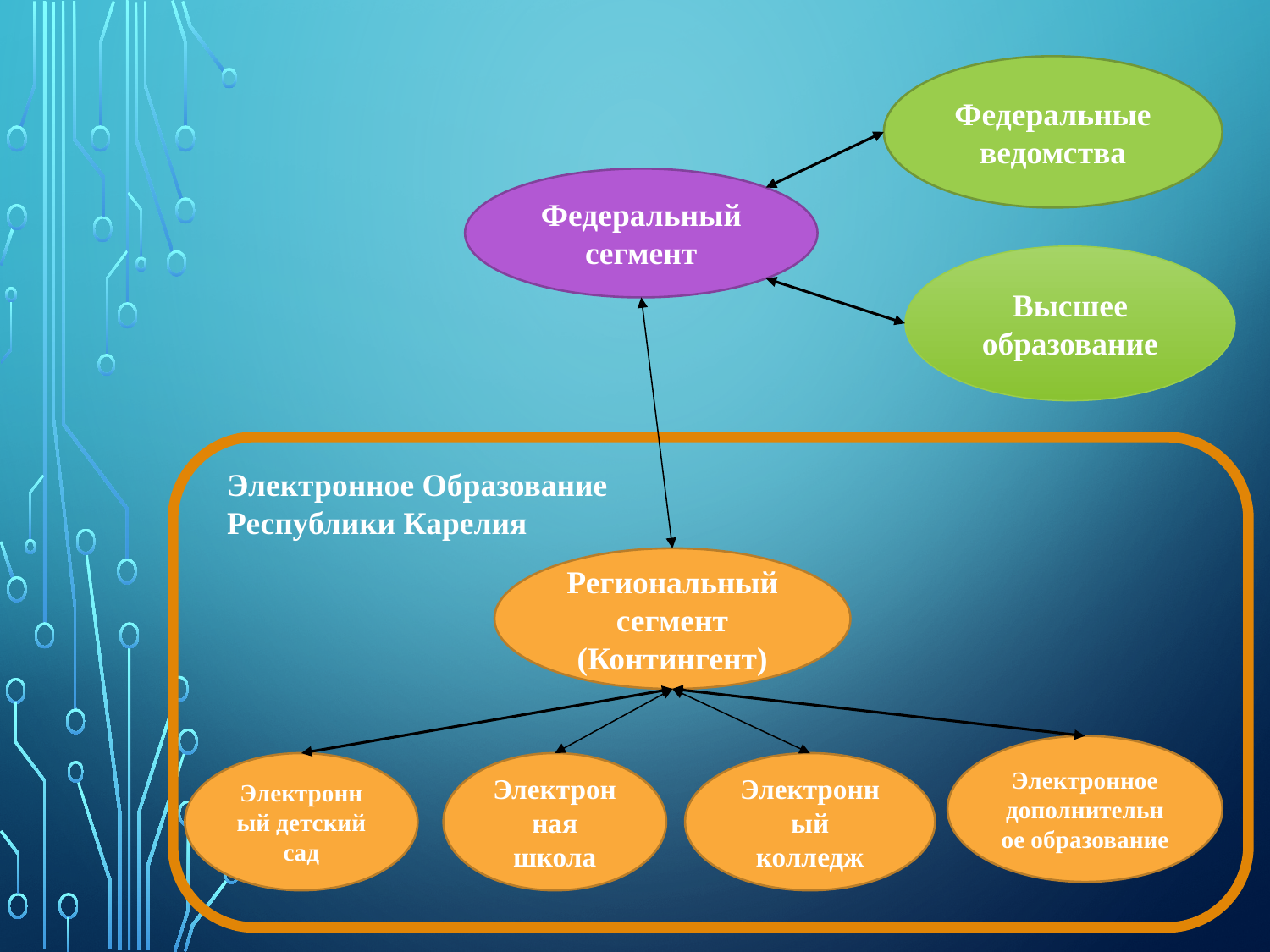

Федеральные ведомства
Федеральный сегмент
Высшее образование

Электронное Образование
Республики Карелия
Региональный сегмент (Контингент)
Электронное дополнительное образование
Электронный детский сад
Электронная школа
Электронный колледж